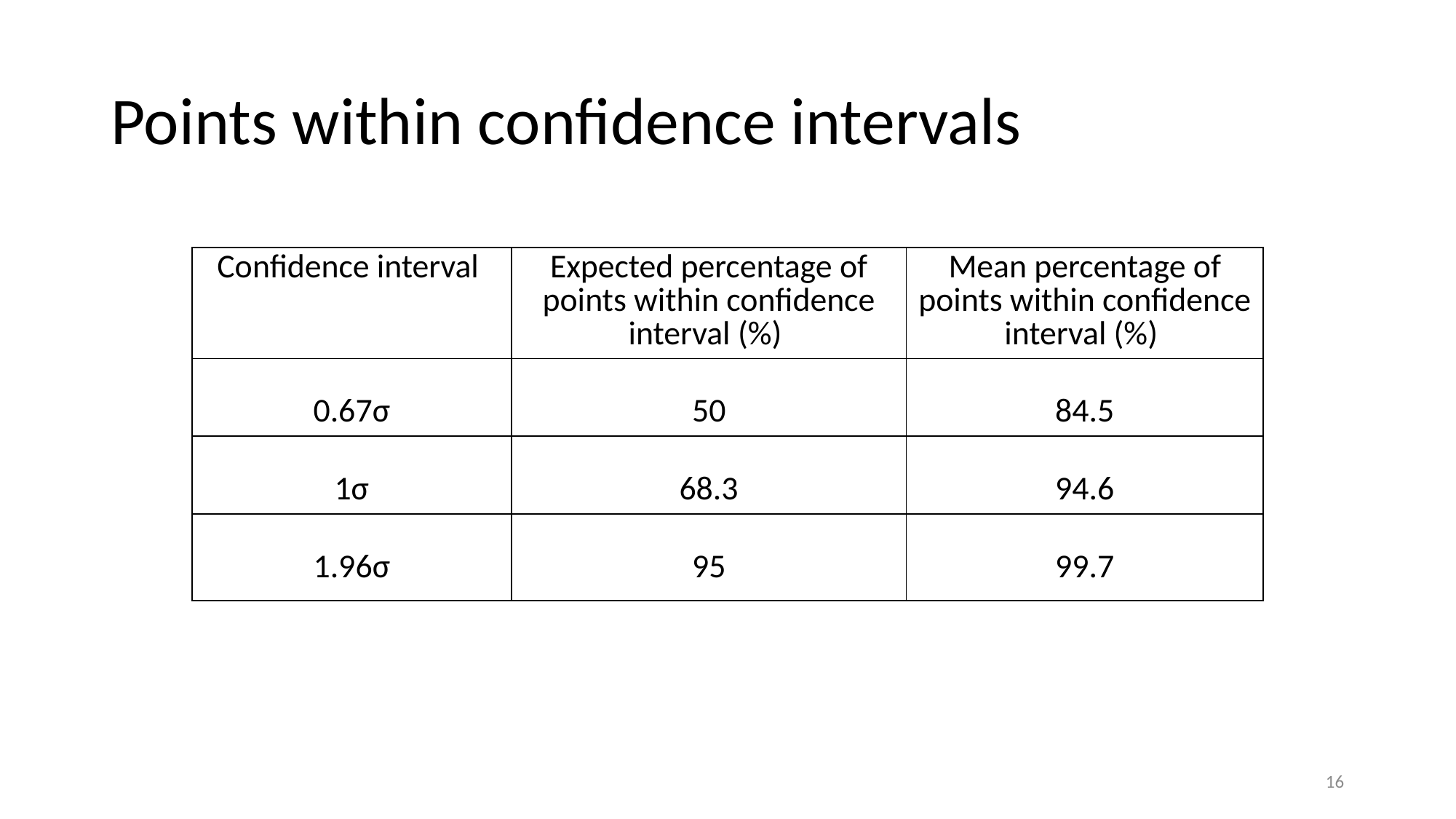

# Points within confidence intervals
| Confidence interval | Expected percentage of points within confidence interval (%) | Mean percentage of points within confidence interval (%) |
| --- | --- | --- |
| 0.67σ | 50 | 84.5 |
| 1σ | 68.3 | 94.6 |
| 1.96σ | 95 | 99.7 |
16